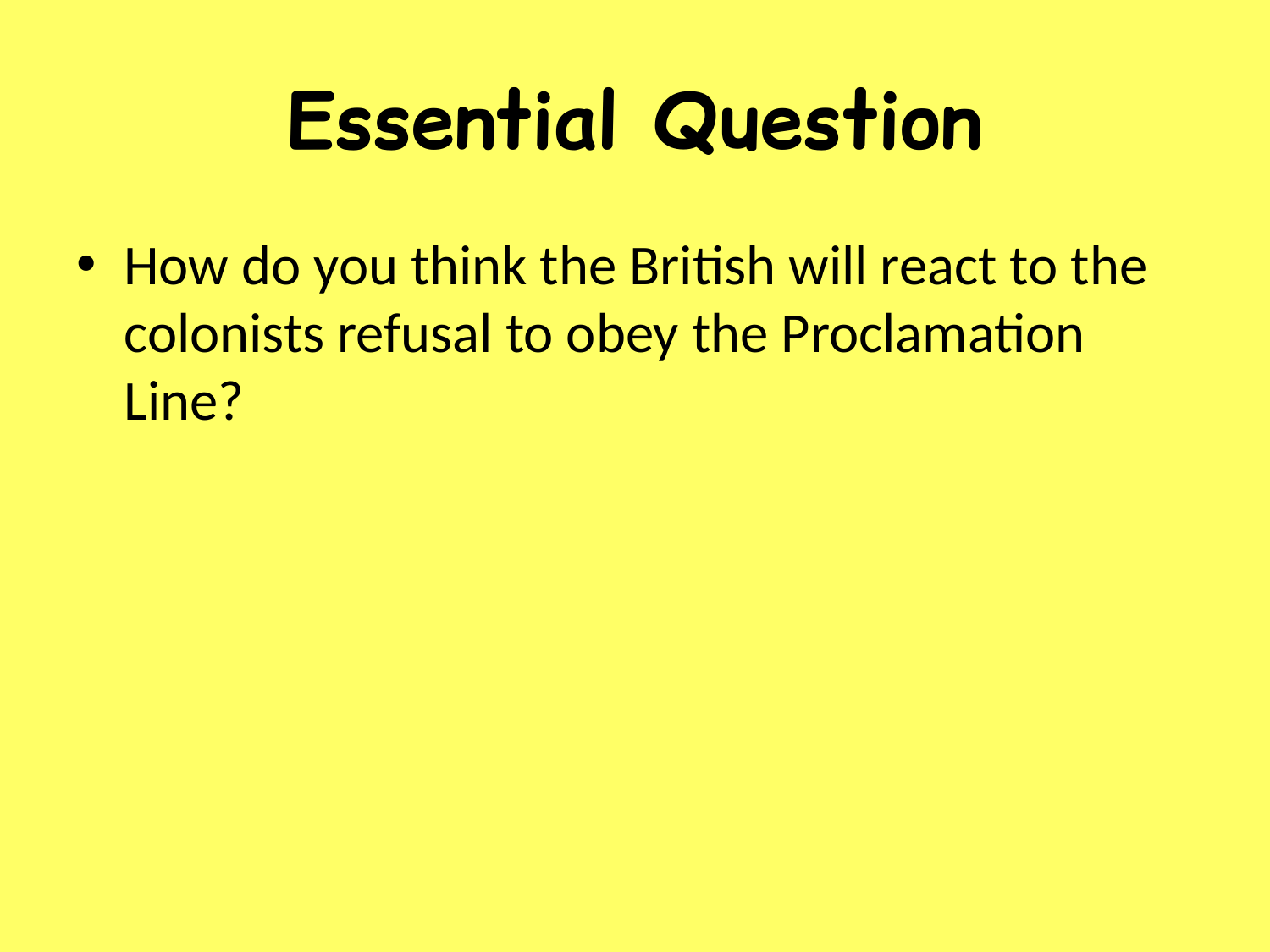

# Essential Question
How do you think the British will react to the colonists refusal to obey the Proclamation Line?